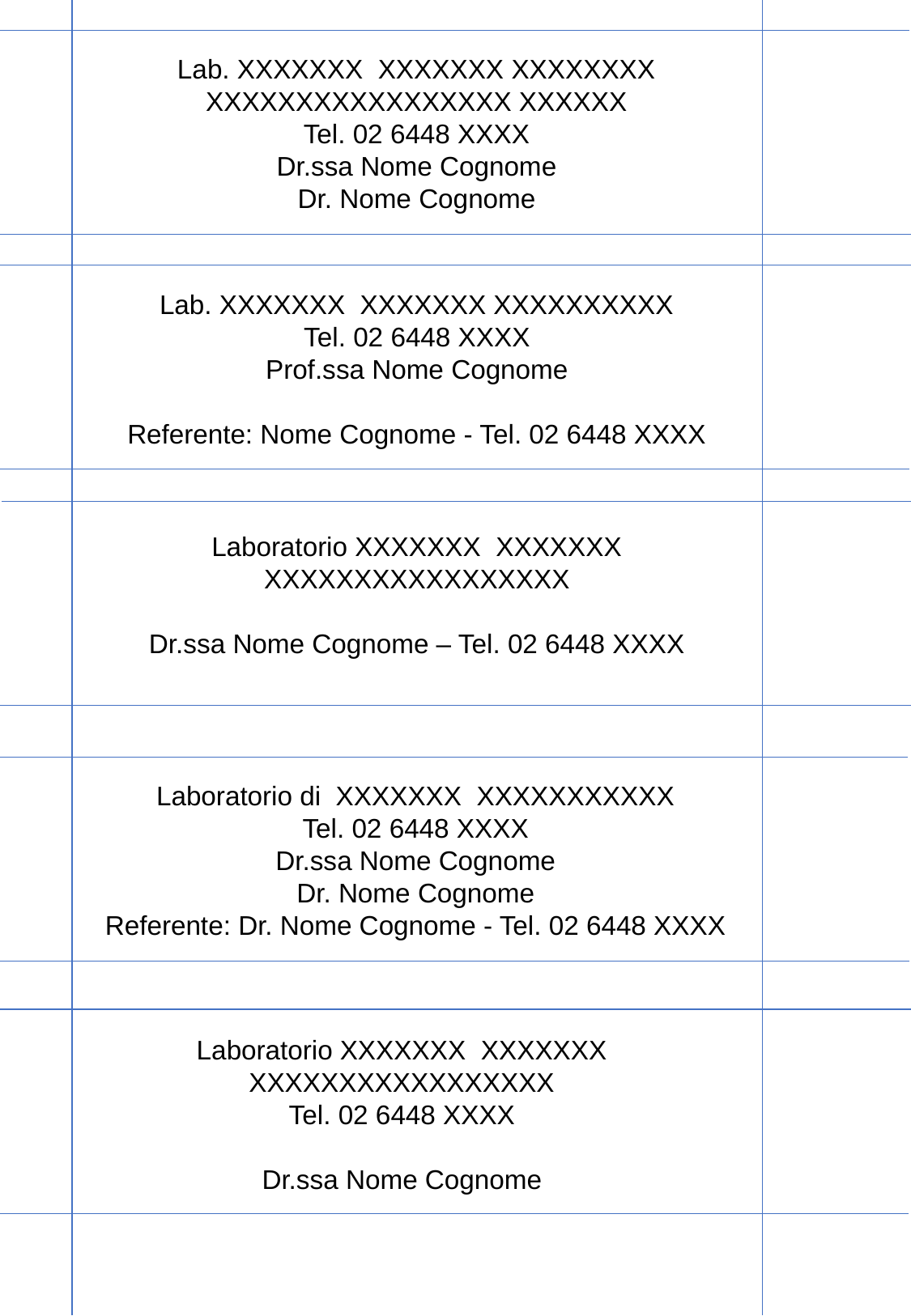

Lab. XXXXXXX  XXXXXXX XXXXXXXX
XXXXXXXXXXXXXXXXX XXXXXX
Tel. 02 6448 XXXX
Dr.ssa Nome Cognome
Dr. Nome Cognome
Lab. XXXXXXX  XXXXXXX XXXXXXXXXX
Tel. 02 6448 XXXX
Prof.ssa Nome Cognome

Referente: Nome Cognome - Tel. 02 6448 XXXX

Prof.ssa  Francesca Granucci
Direttore del Dipartimento
Tel. 02 6448 3310
Laboratorio XXXXXXX  XXXXXXX
XXXXXXXXXXXXXXXXX

Dr.ssa Nome Cognome – Tel. 02 6448 XXXX
Laboratorio di  XXXXXXX  XXXXXXXXXXX
Tel. 02 6448 XXXX
Dr.ssa Nome Cognome
Dr. Nome Cognome
Referente: Dr. Nome Cognome - Tel. 02 6448 XXXX

Laboratorio XXXXXXX  XXXXXXX
XXXXXXXXXXXXXXXXX
Tel. 02 6448 XXXX

Dr.ssa Nome Cognome
Prof.ssa  Francesca Granucci
Direttore del Dipartimento
Tel. 02 6448 3310